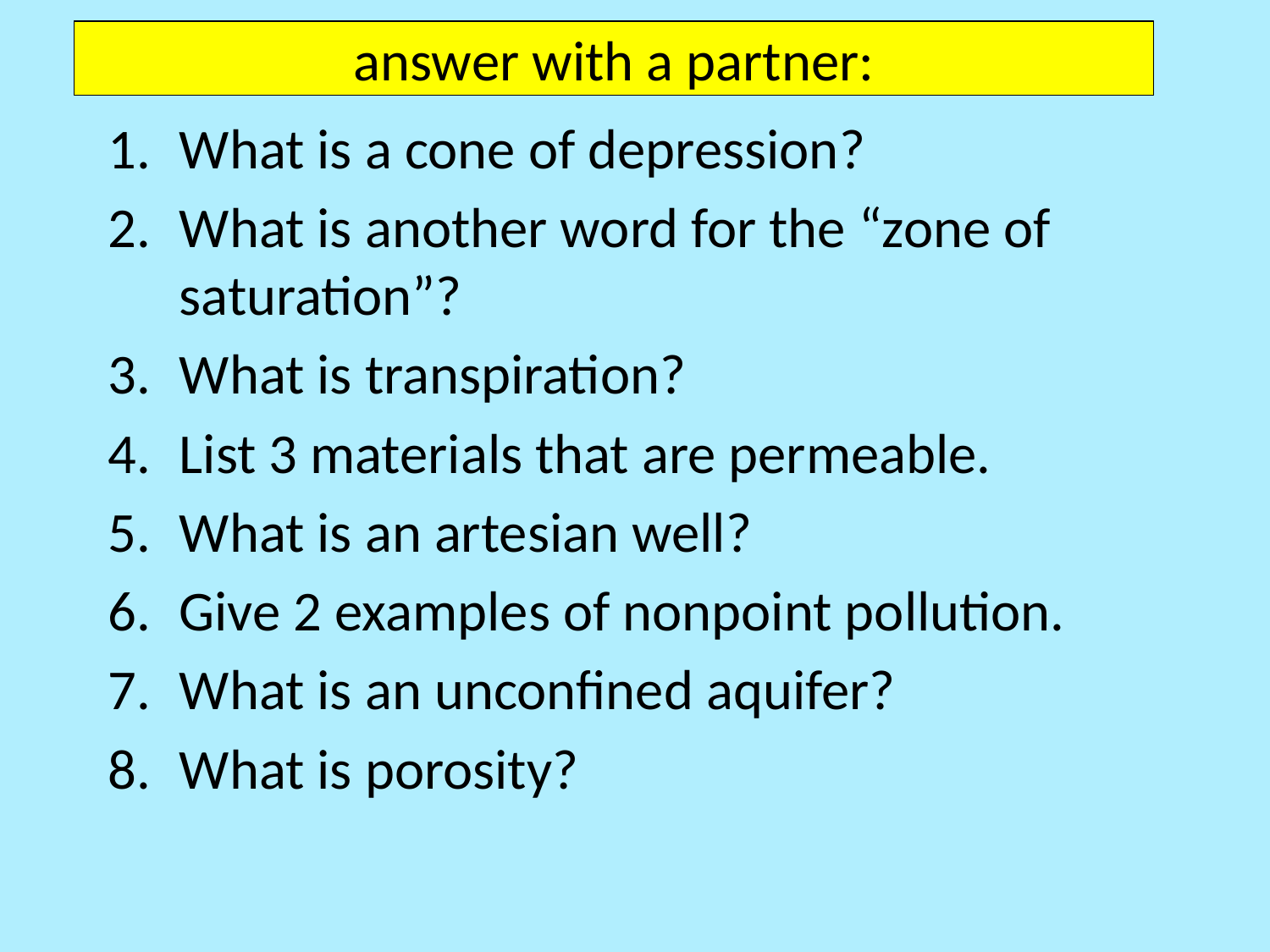

# answer with a partner:
What is a cone of depression?
What is another word for the “zone of saturation”?
What is transpiration?
List 3 materials that are permeable.
What is an artesian well?
Give 2 examples of nonpoint pollution.
What is an unconfined aquifer?
What is porosity?